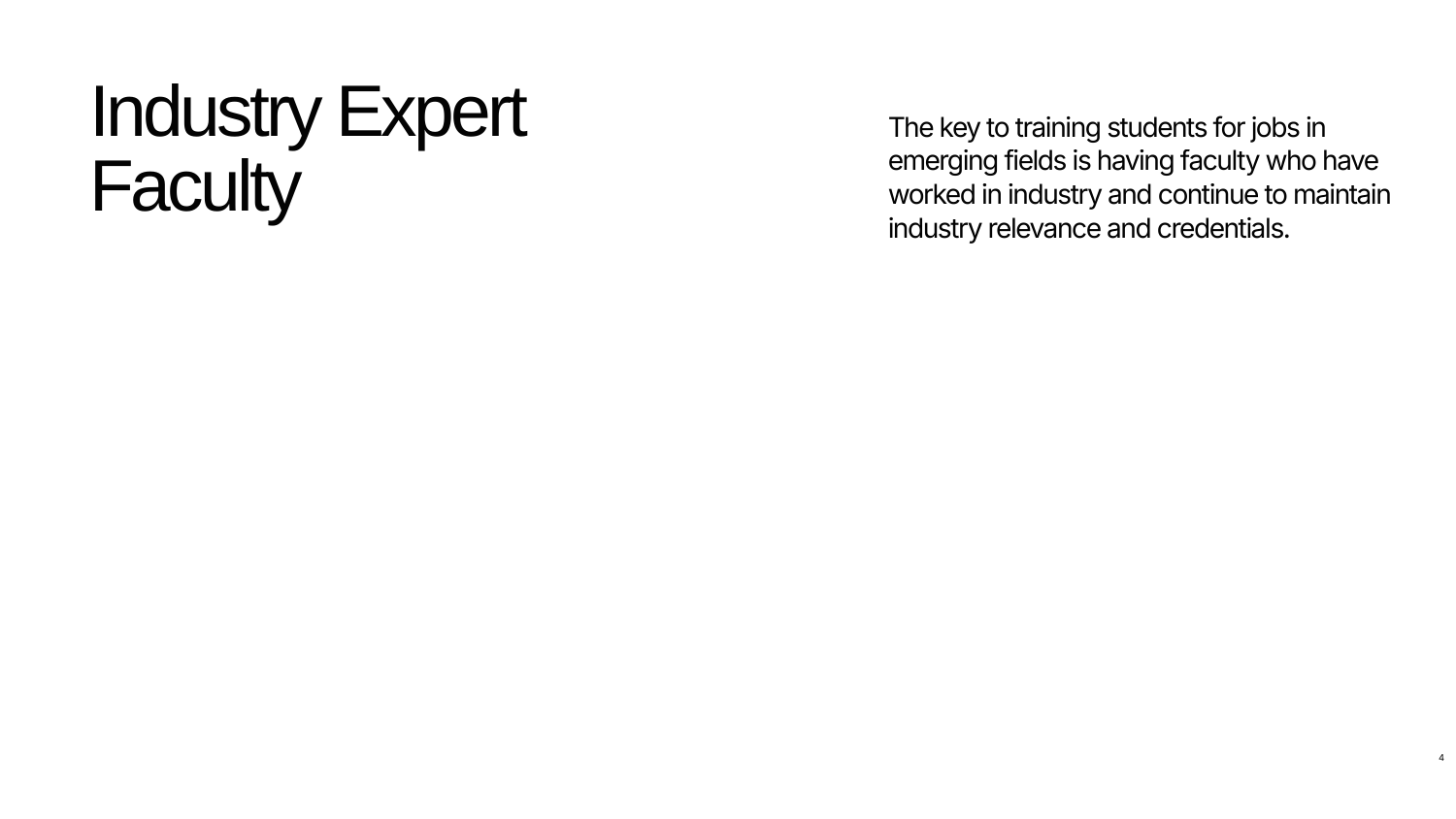

Industry Expert Faculty
The key to training students for jobs in emerging fields is having faculty who have worked in industry and continue to maintain industry relevance and credentials.
4